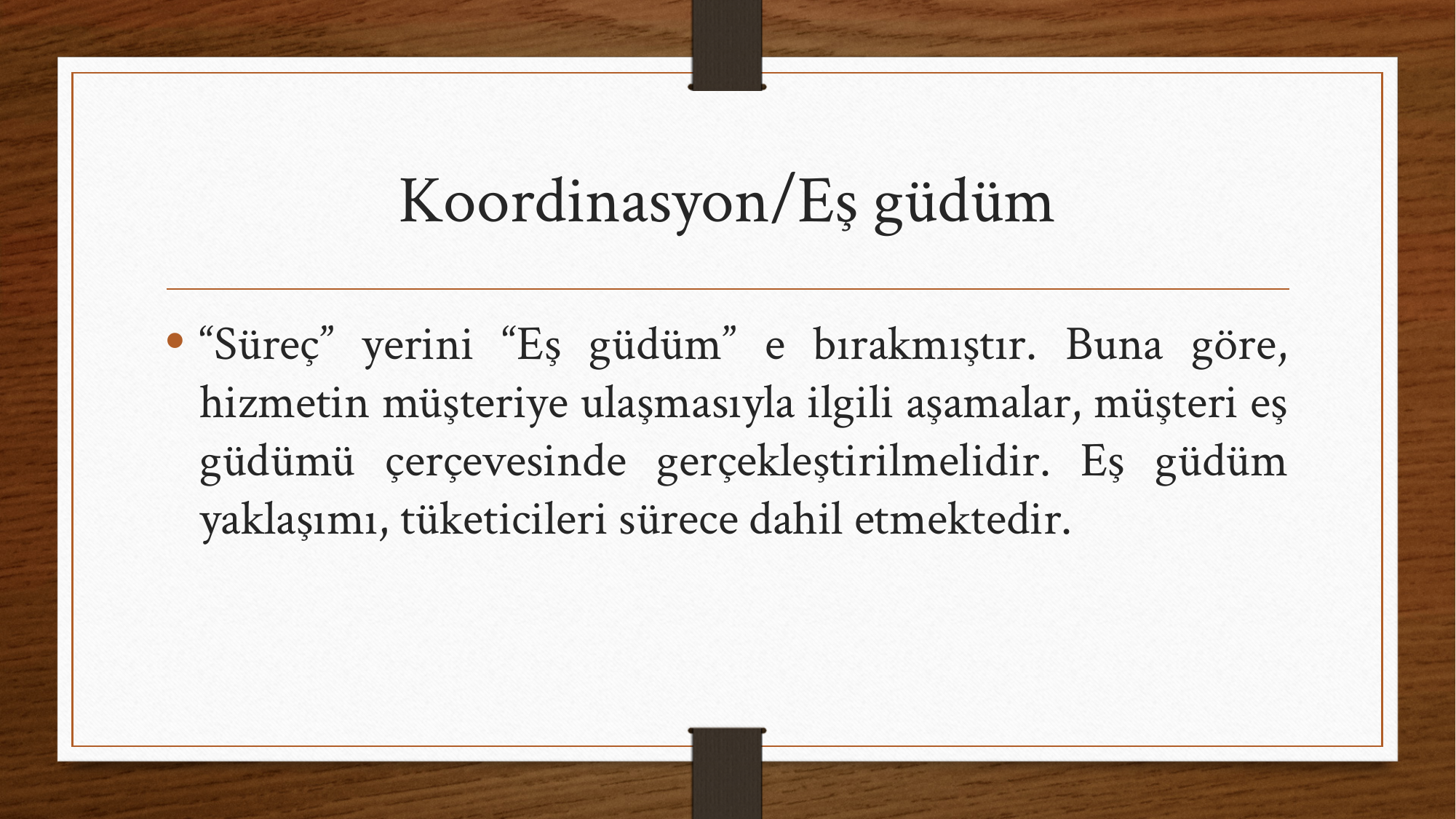

# Koordinasyon/Eş güdüm
“Süreç” yerini “Eş güdüm” e bırakmıştır. Buna göre, hizmetin müşteriye ulaşmasıyla ilgili aşamalar, müşteri eş güdümü çerçevesinde gerçekleştirilmelidir. Eş güdüm yaklaşımı, tüketicileri sürece dahil etmektedir.